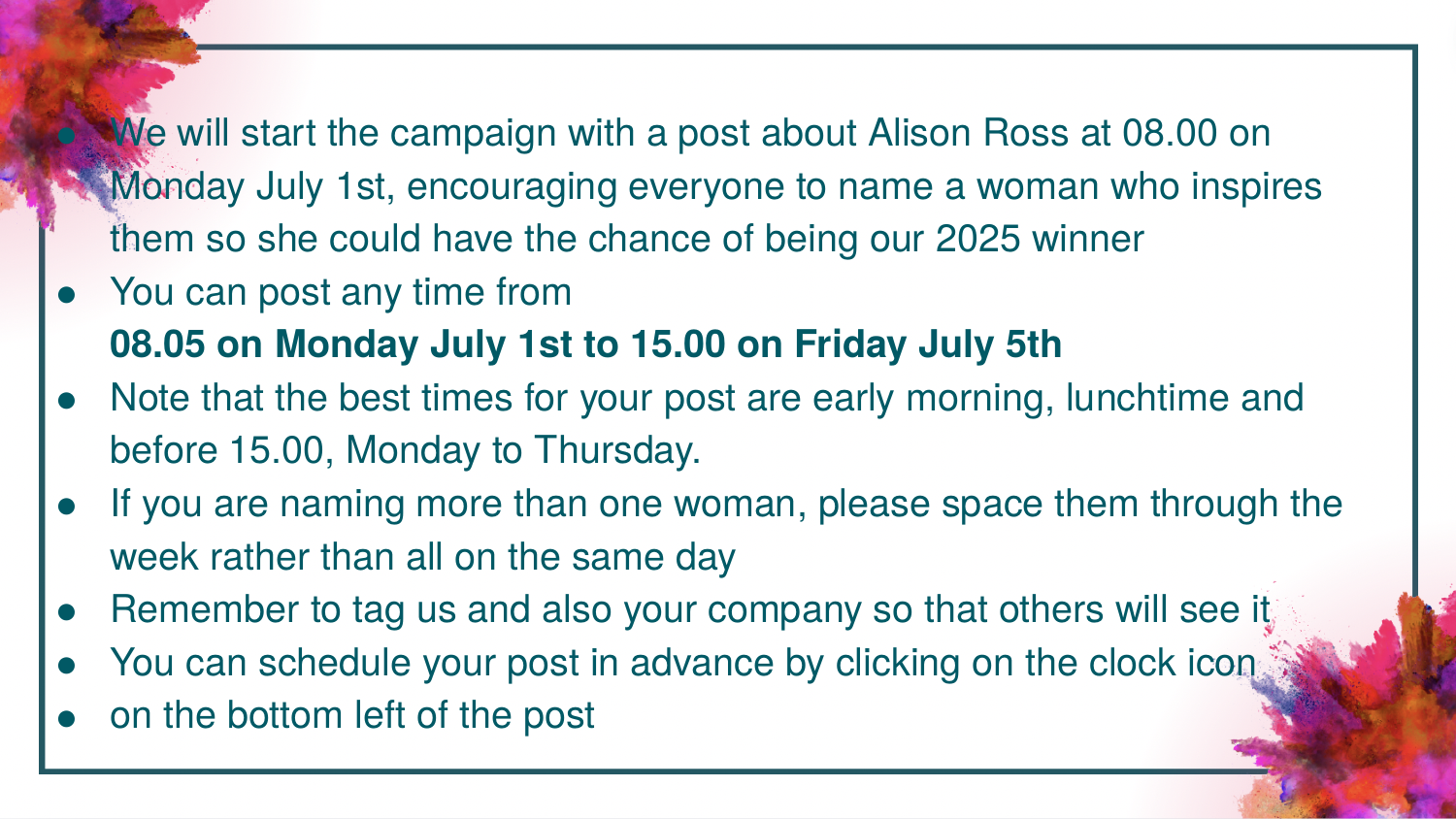

We will start the campaign with a post about Alison Ross at 08.00 on Monday July 1st, encouraging everyone to name a woman who inspires them so she could have the chance of being our 2025 winner
You can post any time from
08.05 on Monday July 1st to 15.00 on Friday July 5th
Note that the best times for your post are early morning, lunchtime and before 15.00, Monday to Thursday.
If you are naming more than one woman, please space them through the week rather than all on the same day
Remember to tag us and also your company so that others will see it
You can schedule your post in advance by clicking on the clock icon
on the bottom left of the post